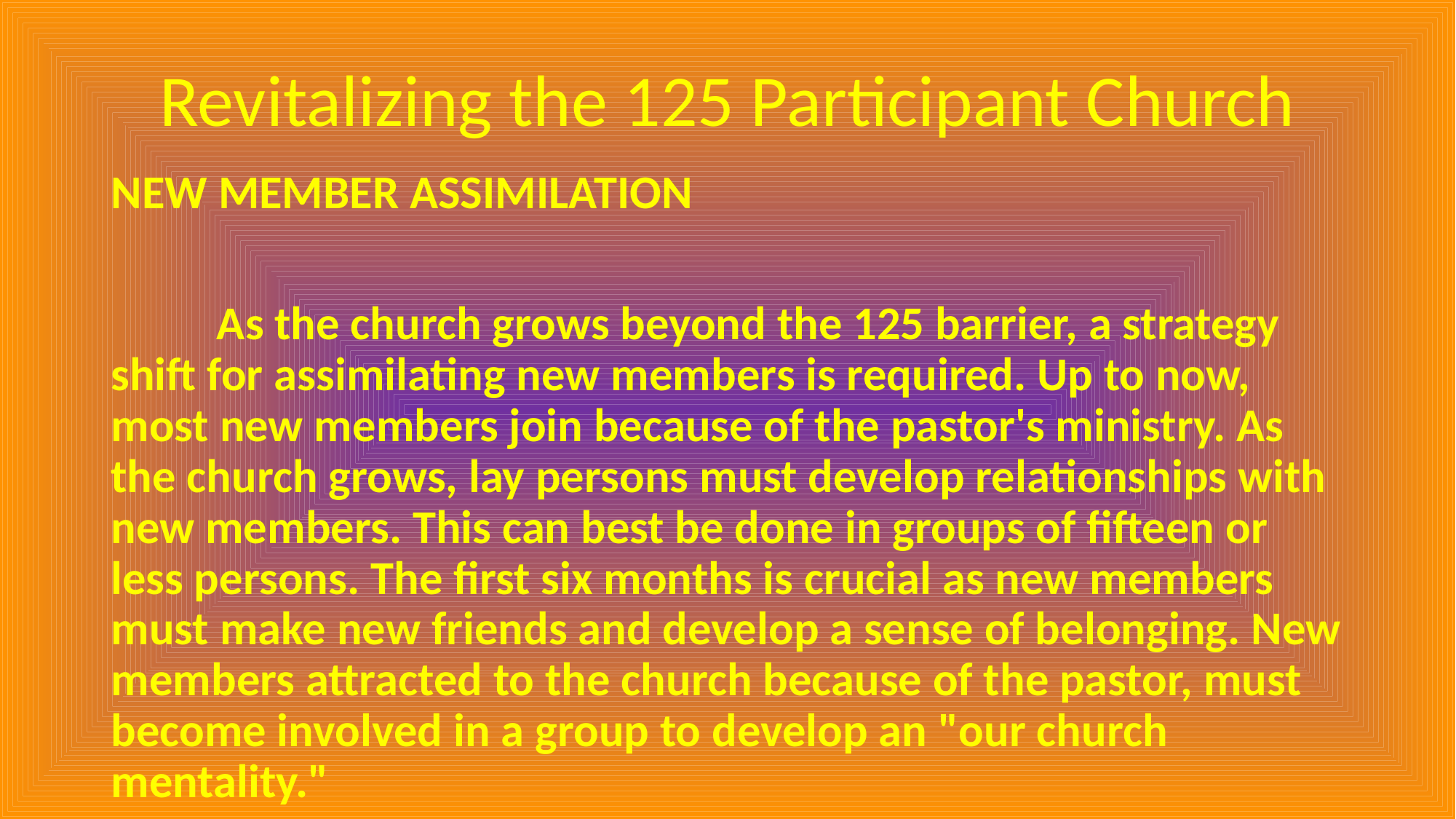

# Revitalizing the 125 Participant Church
NEW MEMBER ASSIMILATION

	As the church grows beyond the 125 barrier, a strategy shift for assimilating new members is required. Up to now, most new members join because of the pastor's ministry. As the church grows, lay persons must develop relationships with new members. This can best be done in groups of fifteen or less persons. The first six months is crucial as new members must make new friends and develop a sense of belonging. New members attracted to the church because of the pastor, must become involved in a group to develop an "our church mentality."